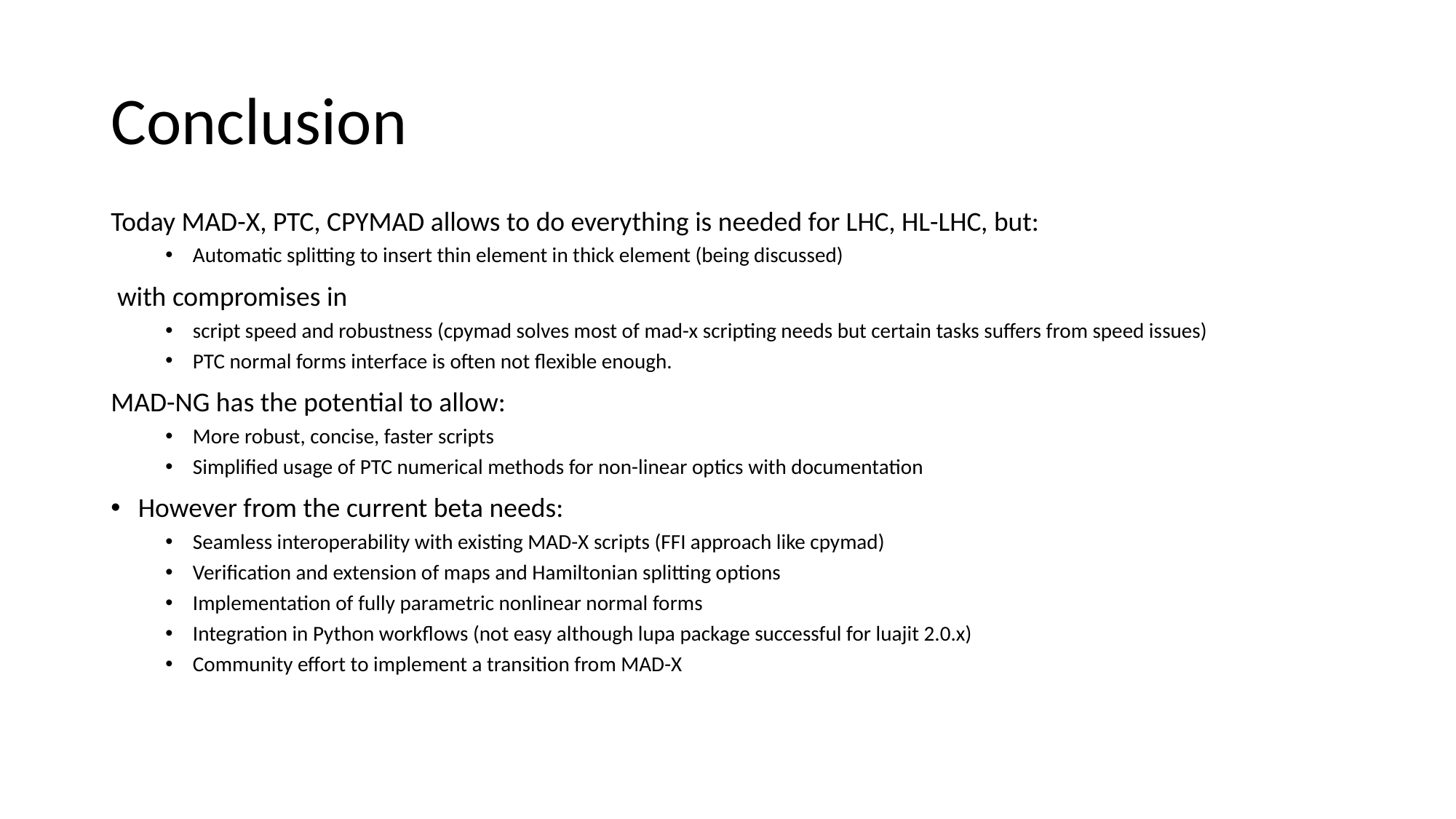

# Conclusion
Today MAD-X, PTC, CPYMAD allows to do everything is needed for LHC, HL-LHC, but:
Automatic splitting to insert thin element in thick element (being discussed)
 with compromises in
script speed and robustness (cpymad solves most of mad-x scripting needs but certain tasks suffers from speed issues)
PTC normal forms interface is often not flexible enough.
MAD-NG has the potential to allow:
More robust, concise, faster scripts
Simplified usage of PTC numerical methods for non-linear optics with documentation
However from the current beta needs:
Seamless interoperability with existing MAD-X scripts (FFI approach like cpymad)
Verification and extension of maps and Hamiltonian splitting options
Implementation of fully parametric nonlinear normal forms
Integration in Python workflows (not easy although lupa package successful for luajit 2.0.x)
Community effort to implement a transition from MAD-X